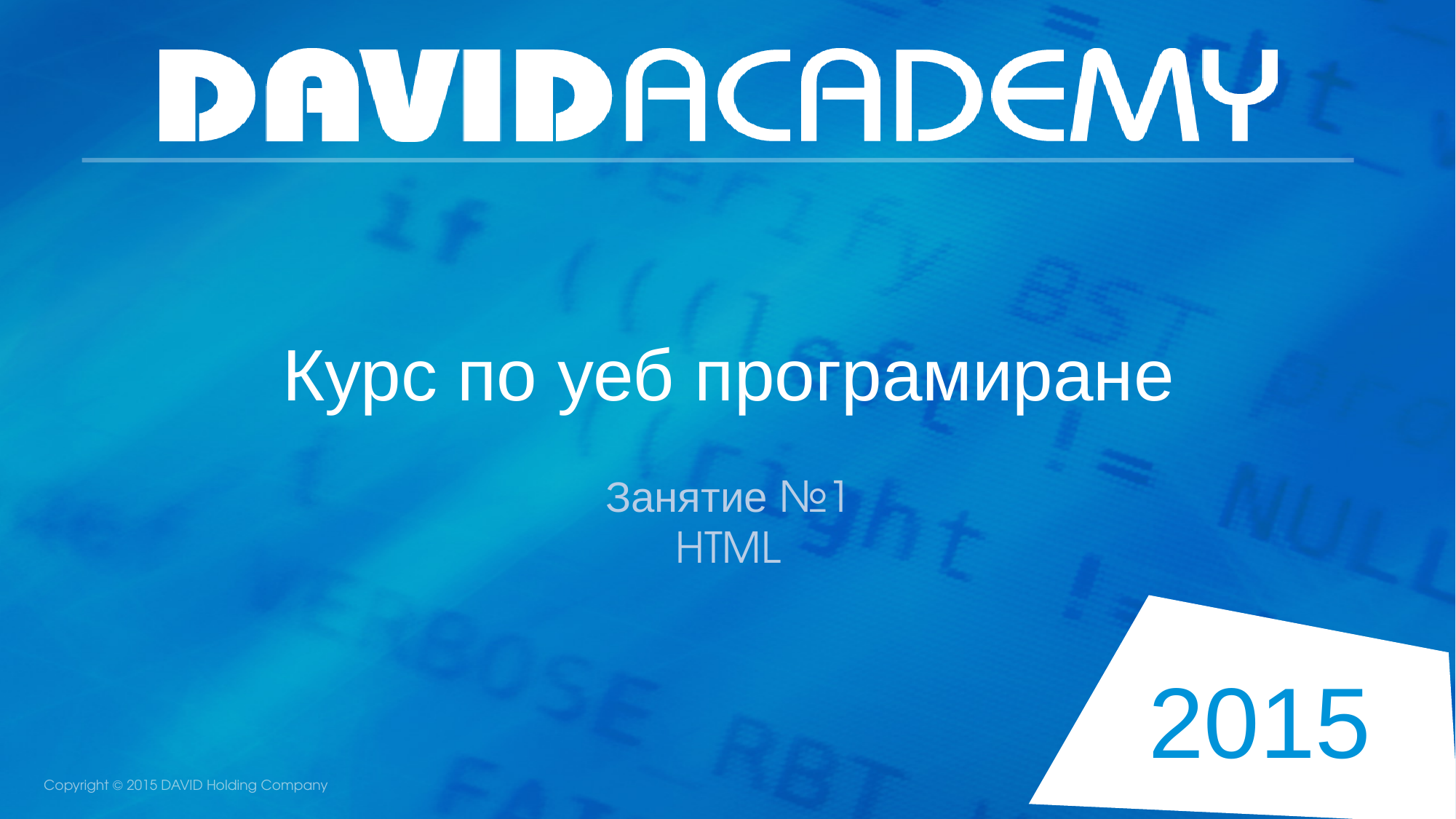

# Курс по уеб програмиране
Занятие №1
HTML